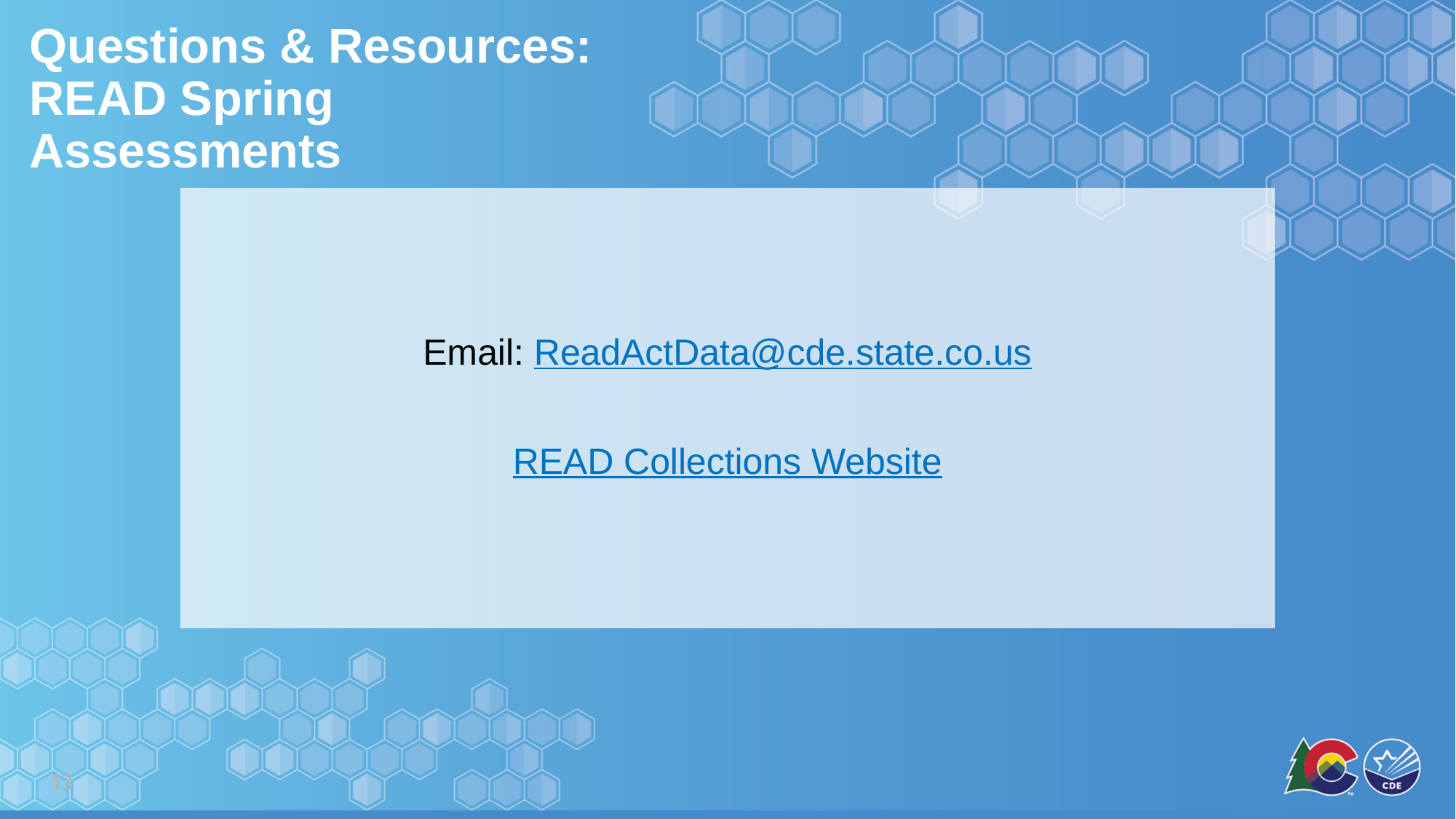

# Questions & Resources: READ Spring Assessments
Email: ReadActData@cde.state.co.us

READ Collections Website
13